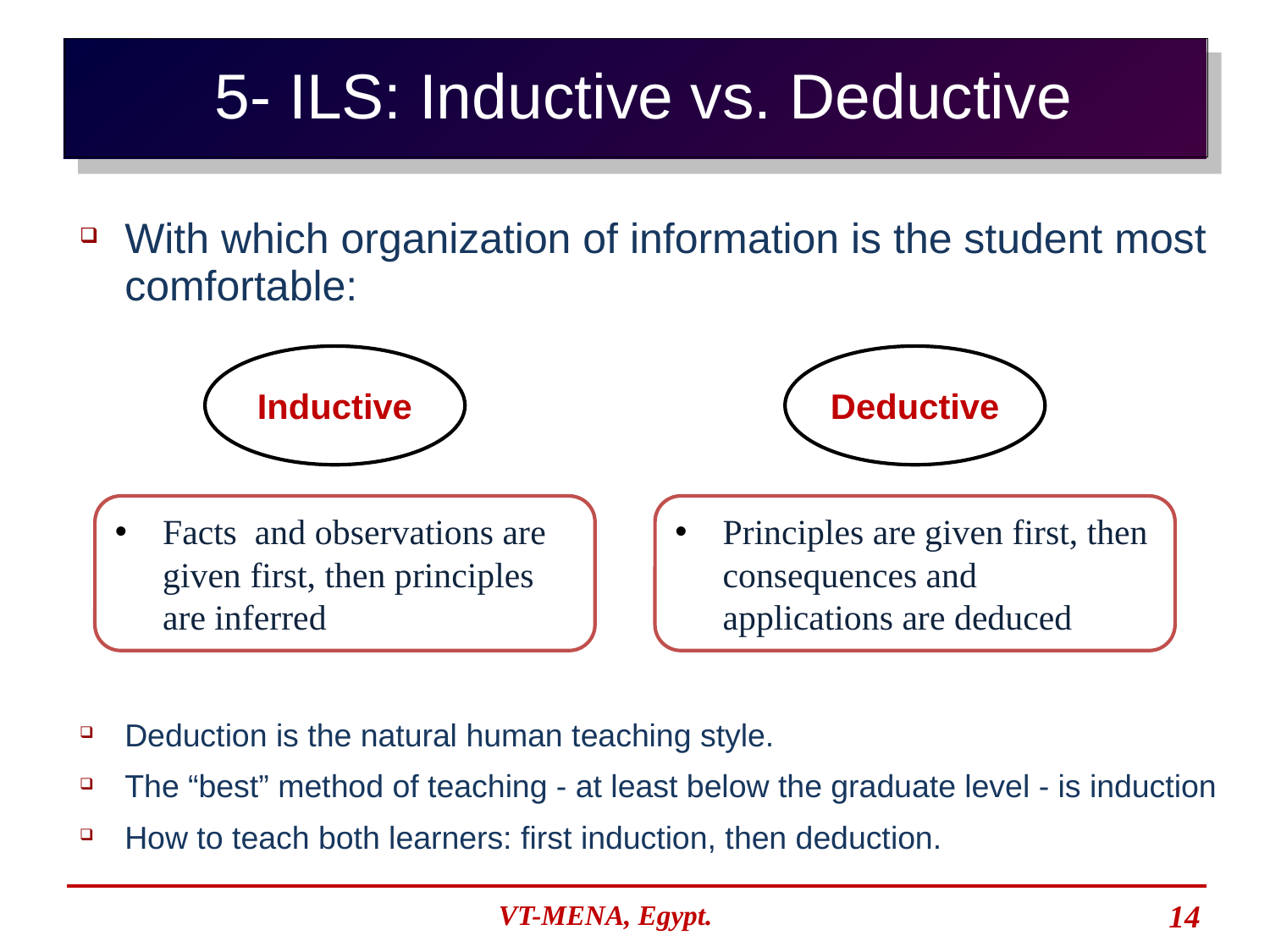

5- ILS: Inductive vs. Deductive
With which organization of information is the student most comfortable:

Deduction is the natural human teaching style.
The “best” method of teaching - at least below the graduate level - is induction
How to teach both learners: first induction, then deduction.

Inductive
Deductive
Facts  and observations are given first, then principles are inferred
Principles are given first, then consequences and applications are deduced
VT-MENA, Egypt.
14